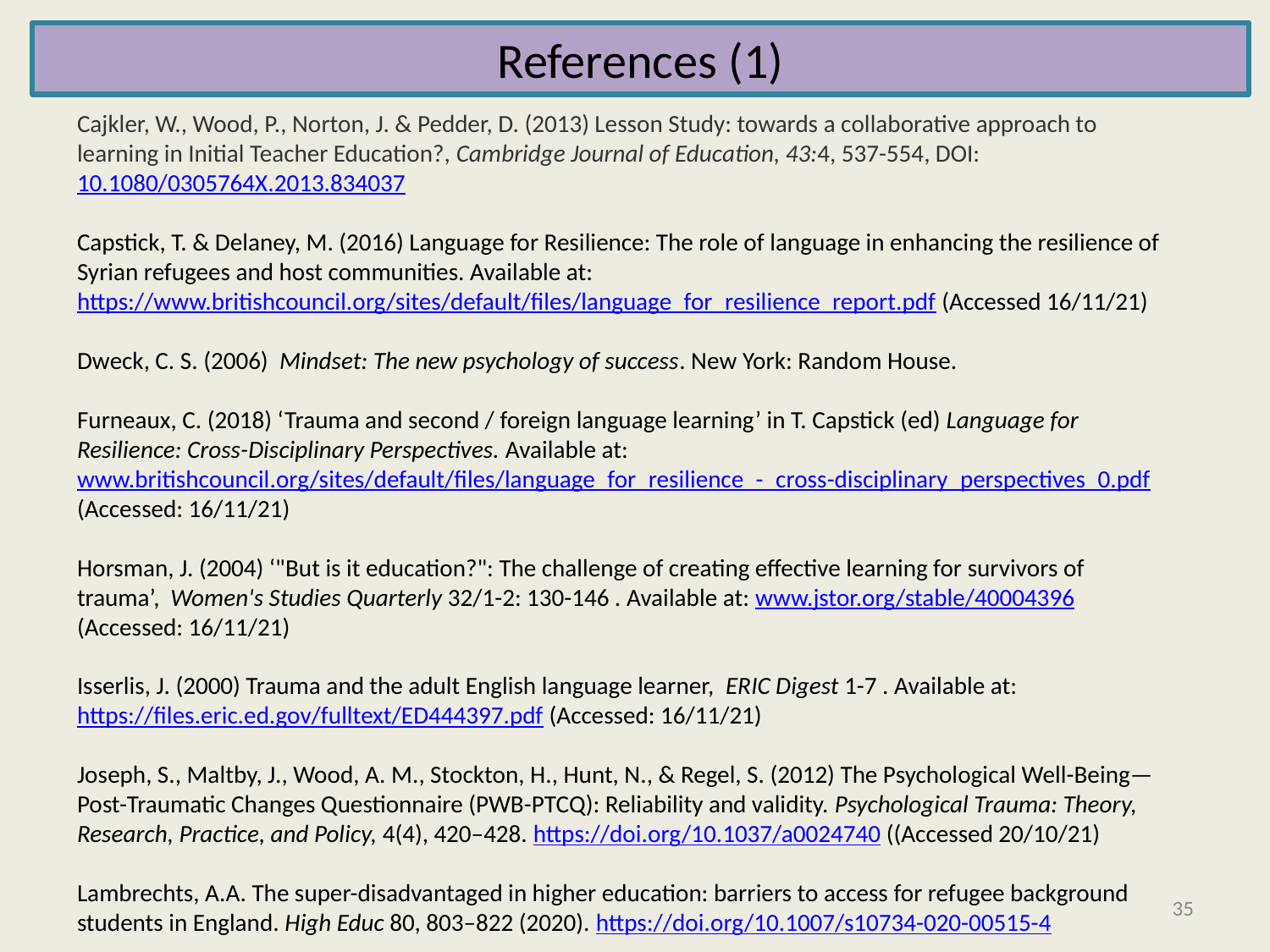

References (1)
Cajkler, W., Wood, P., Norton, J. & Pedder, D. (2013) Lesson Study: towards a collaborative approach to learning in Initial Teacher Education?, Cambridge Journal of Education, 43:4, 537-554, DOI: 10.1080/0305764X.2013.834037

Capstick, T. & Delaney, M. (2016) Language for Resilience: The role of language in enhancing the resilience of Syrian refugees and host communities. Available at: https://www.britishcouncil.org/sites/default/files/language_for_resilience_report.pdf (Accessed 16/11/21)

Dweck, C. S. (2006)  Mindset: The new psychology of success. New York: Random House.

Furneaux, C. (2018) ‘Trauma and second / foreign language learning’ in T. Capstick (ed) Language for Resilience: Cross-Disciplinary Perspectives. Available at: www.britishcouncil.org/sites/default/files/language_for_resilience_-_cross-disciplinary_perspectives_0.pdf  (Accessed: 16/11/21)

Horsman, J. (2004) ‘"But is it education?": The challenge of creating effective learning for survivors of trauma’,  Women's Studies Quarterly 32/1-2: 130-146 . Available at: www.jstor.org/stable/40004396   (Accessed: 16/11/21)

Isserlis, J. (2000) Trauma and the adult English language learner,  ERIC Digest 1-7 . Available at: https://files.eric.ed.gov/fulltext/ED444397.pdf (Accessed: 16/11/21)

Joseph, S., Maltby, J., Wood, A. M., Stockton, H., Hunt, N., & Regel, S. (2012) The Psychological Well-Being—Post-Traumatic Changes Questionnaire (PWB-PTCQ): Reliability and validity. Psychological Trauma: Theory, Research, Practice, and Policy, 4(4), 420–428. https://doi.org/10.1037/a0024740 ((Accessed 20/10/21)

Lambrechts, A.A. The super-disadvantaged in higher education: barriers to access for refugee background students in England. High Educ 80, 803–822 (2020). https://doi.org/10.1007/s10734-020-00515-4
35